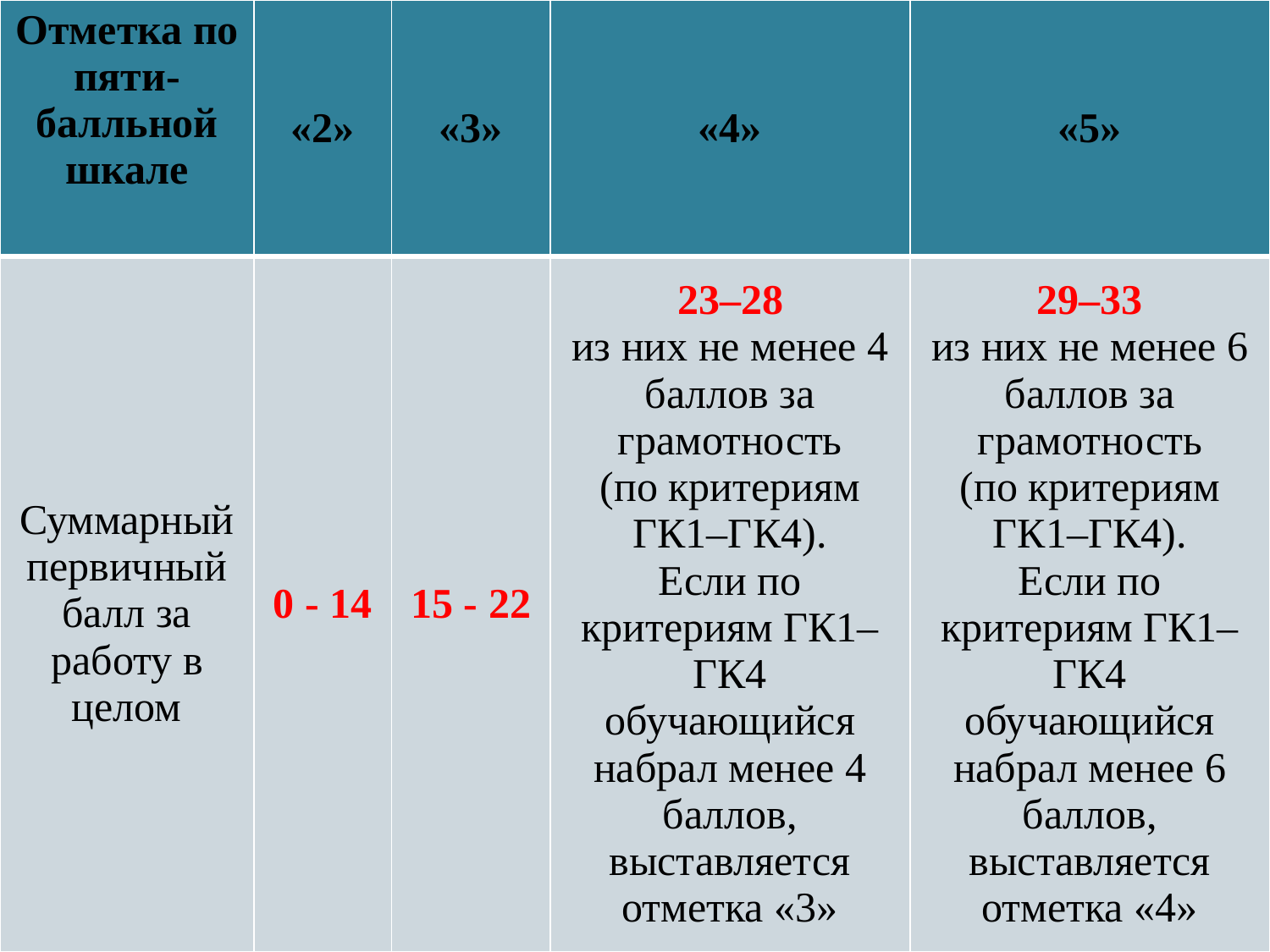

| Отметка по пяти-балльной шкале | «2» | «3» | «4» | «5» |
| --- | --- | --- | --- | --- |
| Суммарный первичный балл за работу в целом | 0 - 14 | 15 - 22 | 23–28 из них не менее 4 баллов за грамотность (по критериям ГК1–ГК4). Если по критериям ГК1–ГК4 обучающийся набрал менее 4 баллов, выставляется отметка «3» | 29–33 из них не менее 6 баллов за грамотность (по критериям ГК1–ГК4). Если по критериям ГК1–ГК4 обучающийся набрал менее 6 баллов, выставляется отметка «4» |
#